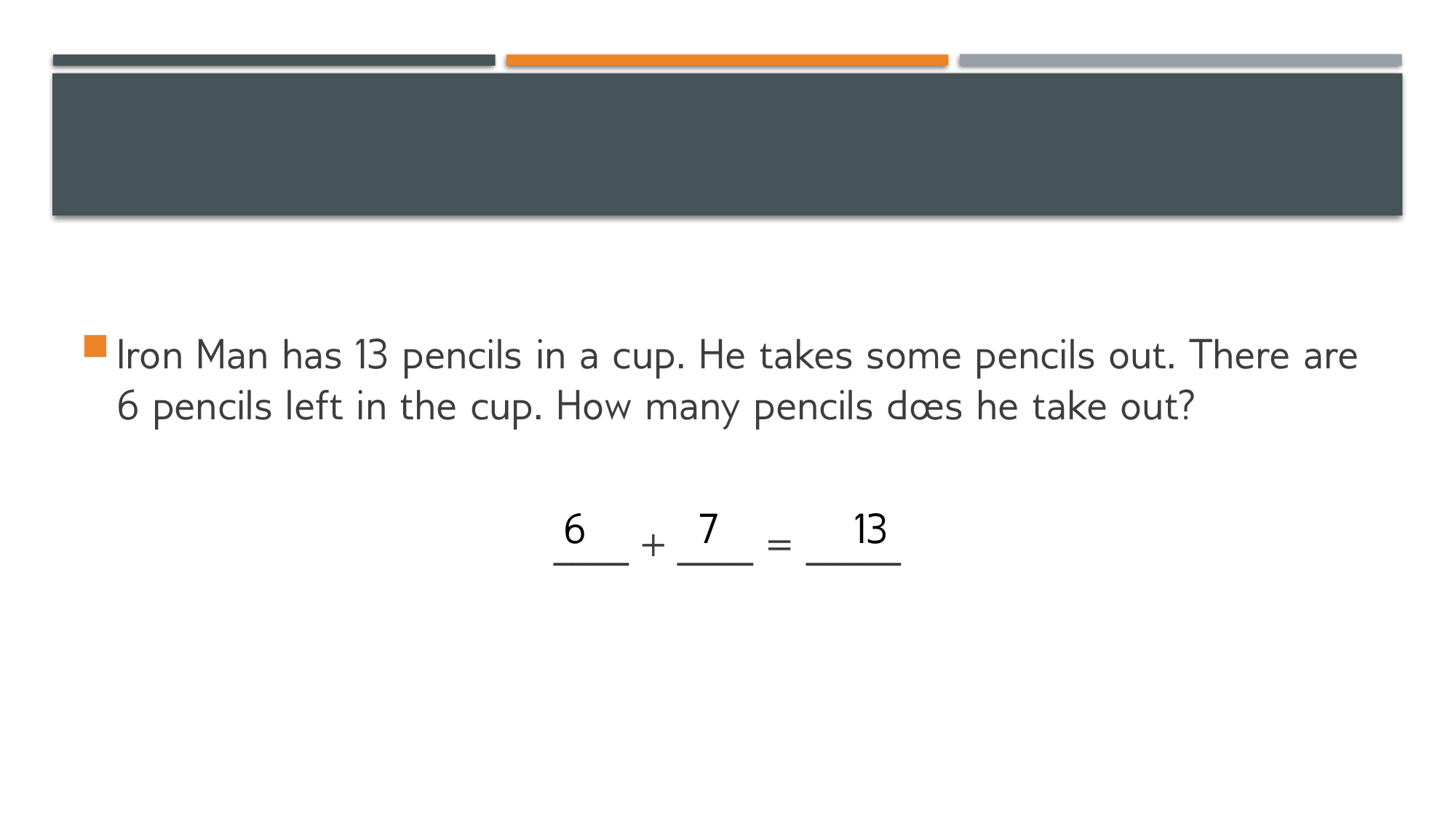

#
Iron Man has 13 pencils in a cup. He takes some pencils out. There are 6 pencils left in the cup. How many pencils does he take out?

____ + ____ = _____

6
7
13